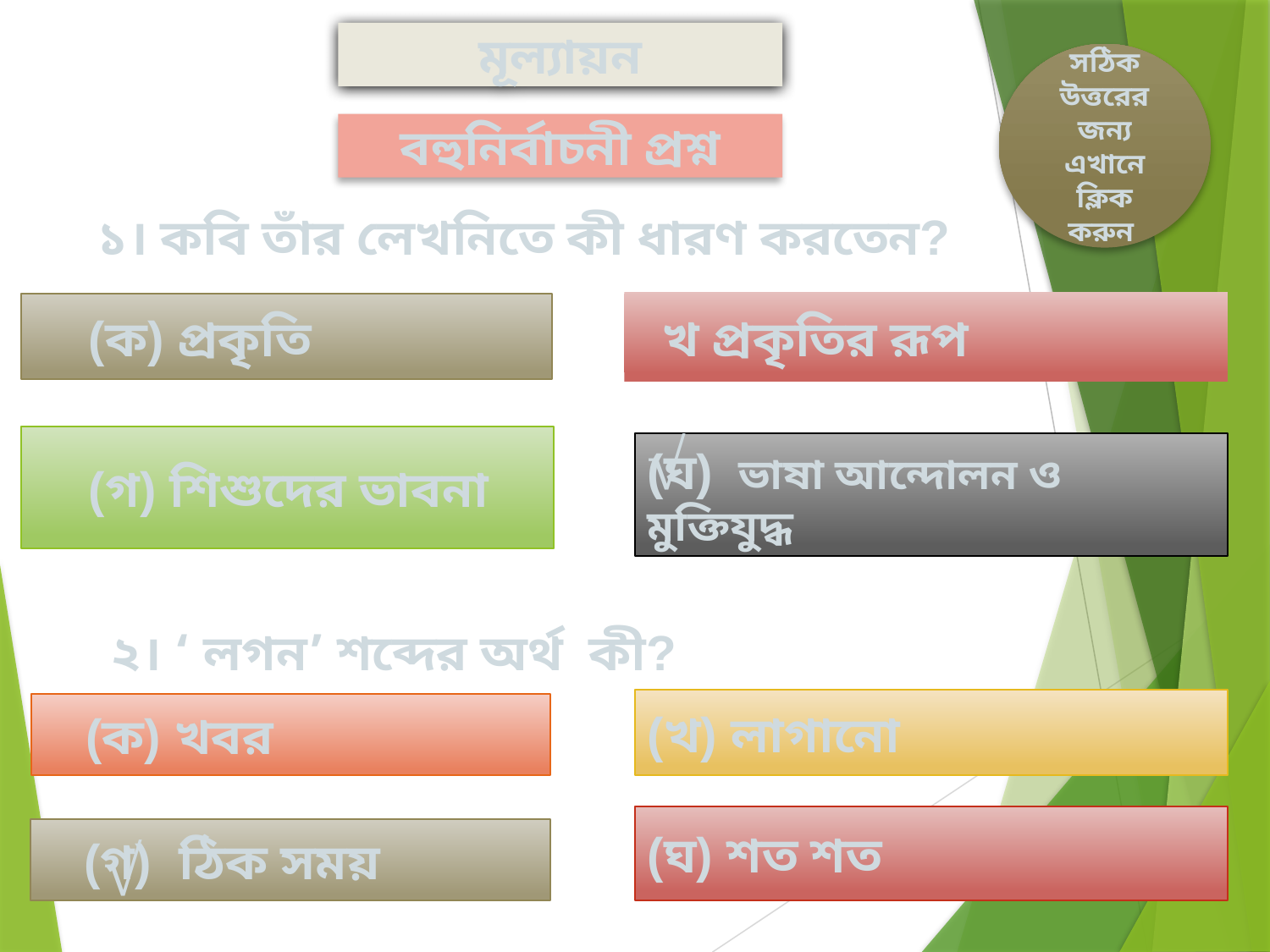

মূল্যায়ন
সঠিক উত্তরের জন্য এখানে ক্লিক করুন
বহুনির্বাচনী প্রশ্ন
১। কবি তাঁর লেখনিতে কী ধারণ করতেন?
  খ প্রকৃতির রূপ
    (ক) প্রকৃতি
√
    (গ) শিশুদের ভাবনা
(ঘ)  ভাষা আন্দোলন ও মুক্তিযুদ্ধ
২। ‘ লগন’ শব্দের অর্থ  কী?
(খ) লাগানো
   (ক) খবর

(ঘ) শত শত

   (গ)  ঠিক সময়
√